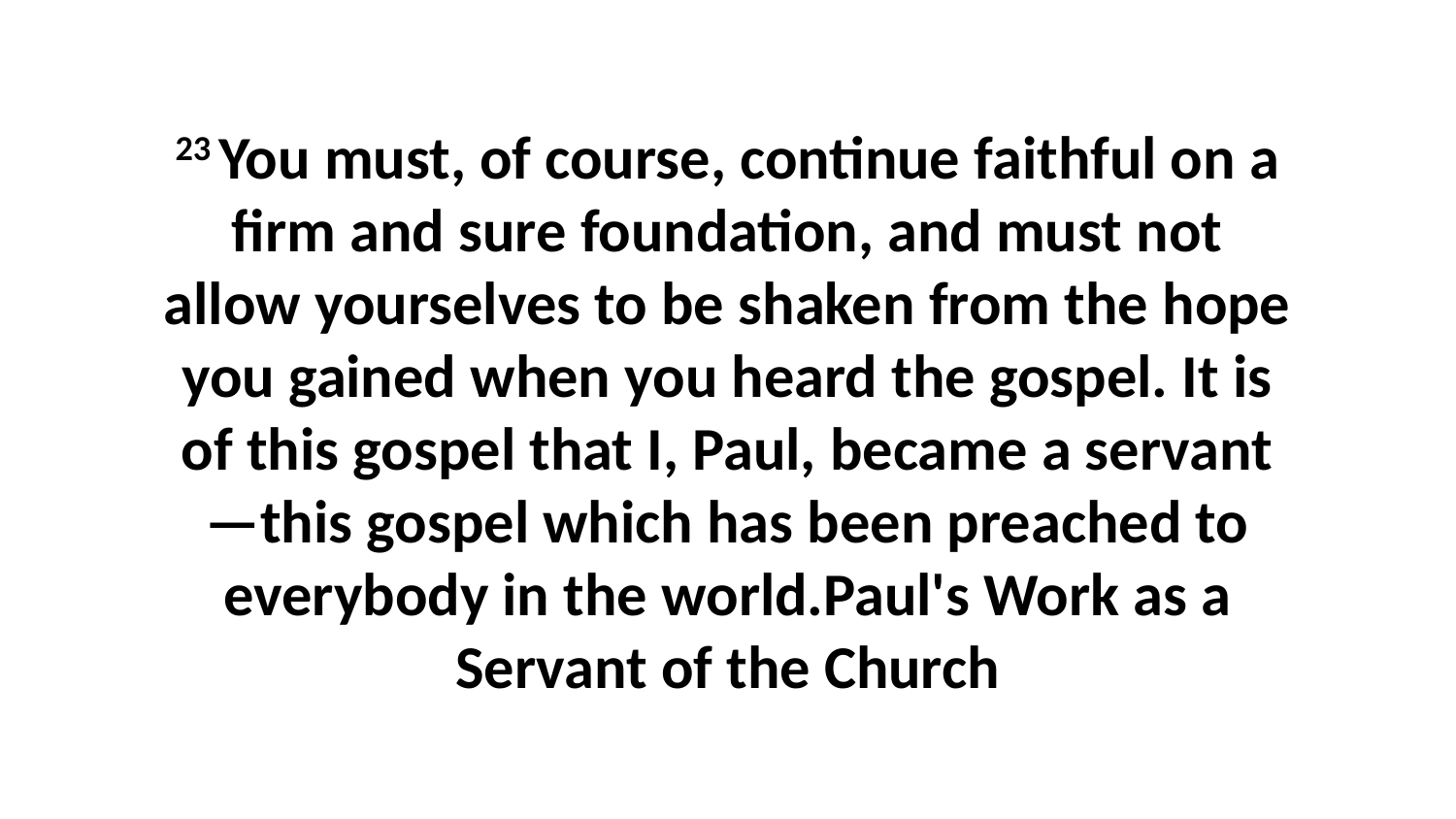

23 You must, of course, continue faithful on a firm and sure foundation, and must not allow yourselves to be shaken from the hope you gained when you heard the gospel. It is of this gospel that I, Paul, became a servant—this gospel which has been preached to everybody in the world.Paul's Work as a Servant of the Church